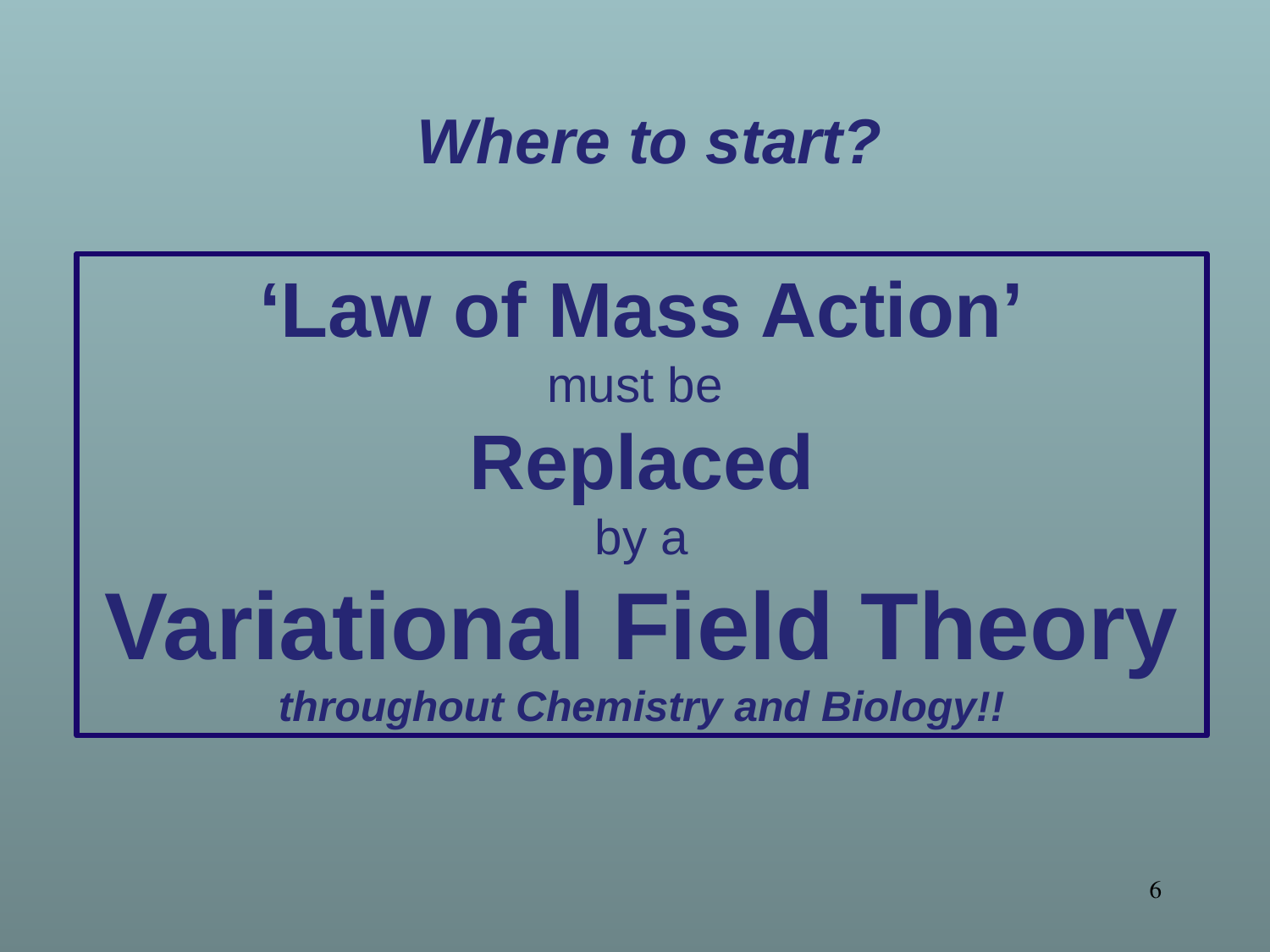

Where to start?
‘Law of Mass Action’
must be
Replaced
by a
Variational Field Theory
throughout Chemistry and Biology!!
6